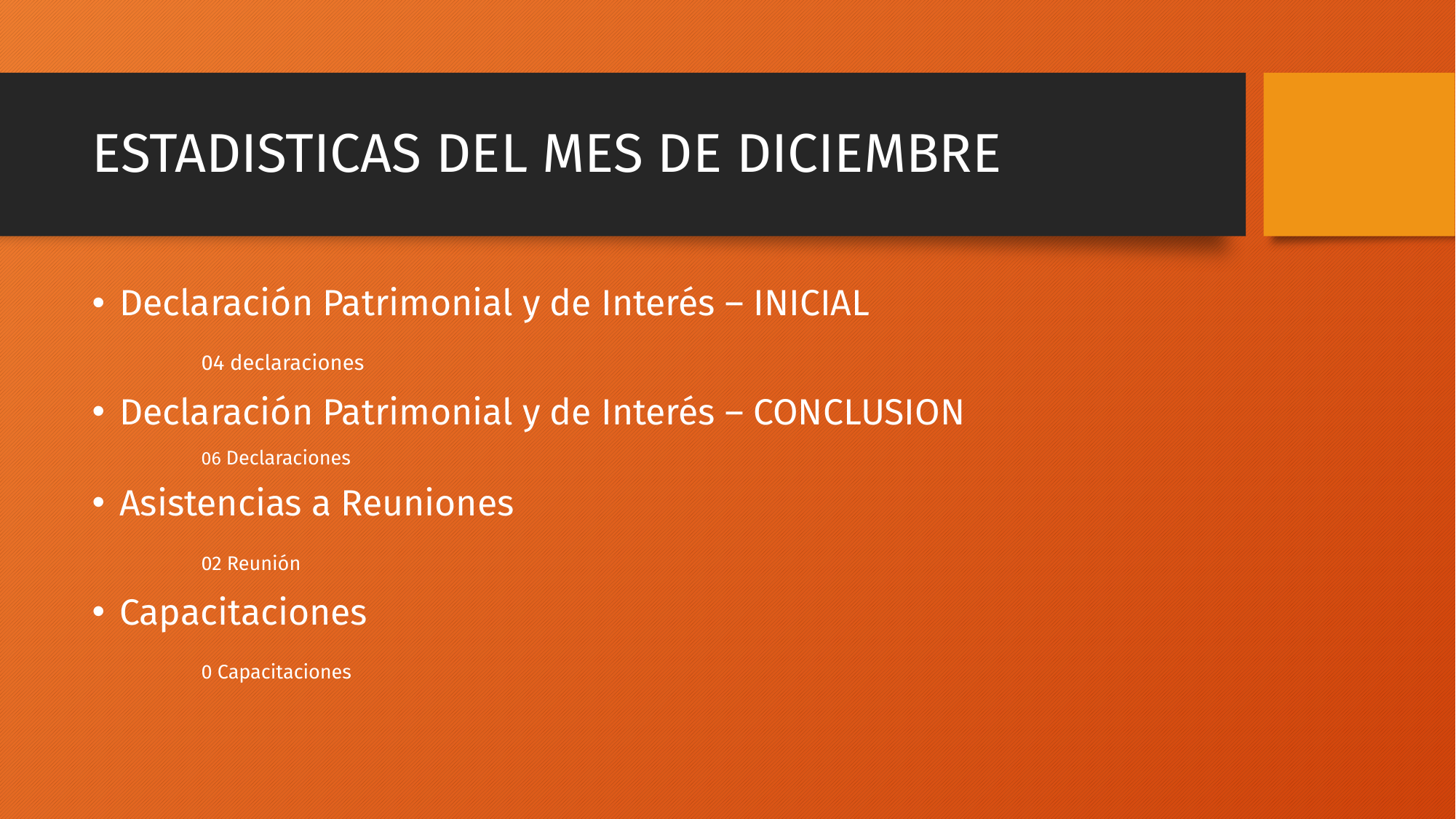

# ESTADISTICAS DEL MES DE DICIEMBRE
Declaración Patrimonial y de Interés – INICIAL
	04 declaraciones
Declaración Patrimonial y de Interés – CONCLUSION
	06 Declaraciones
Asistencias a Reuniones
	02 Reunión
Capacitaciones
	0 Capacitaciones